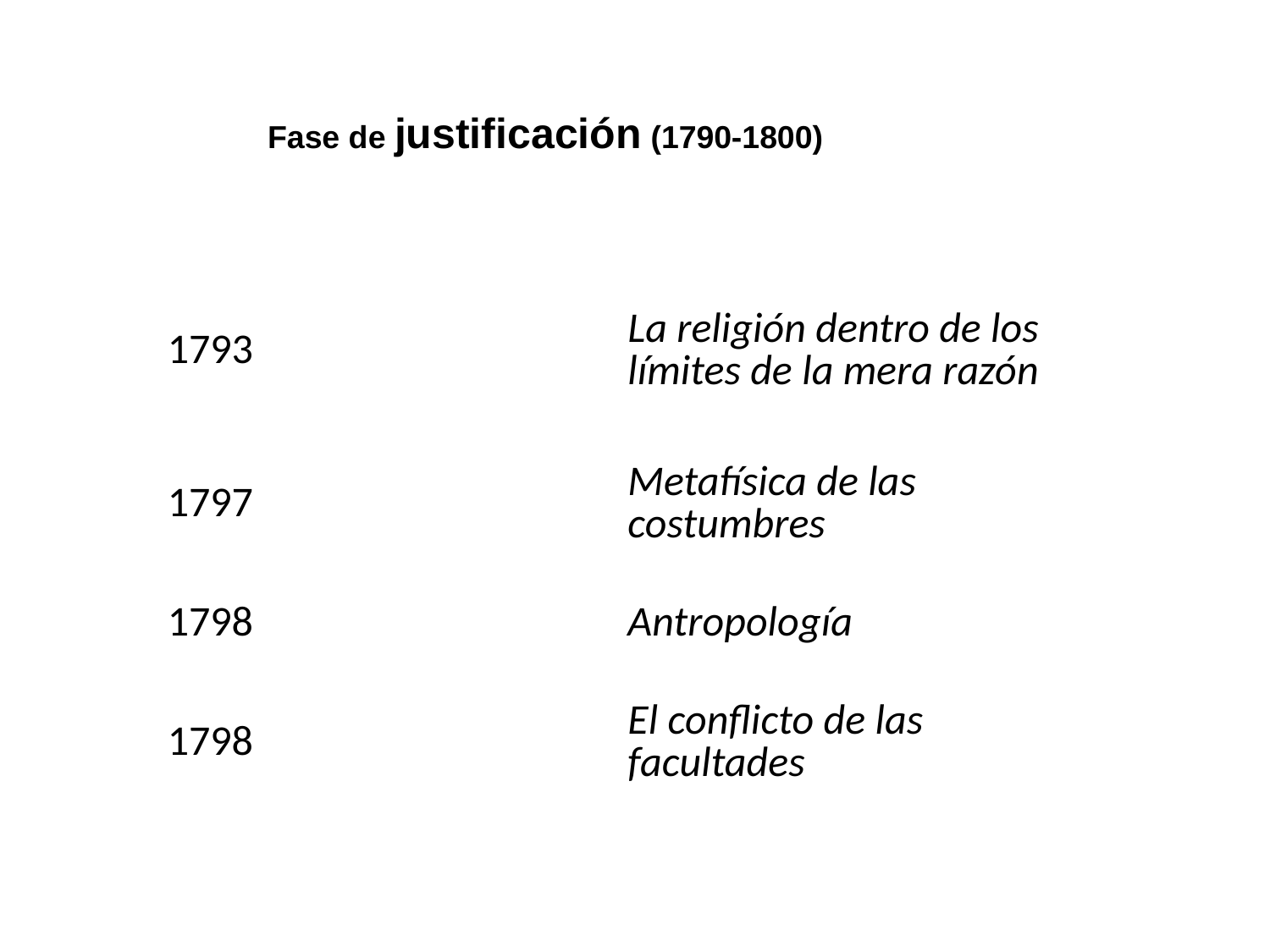

Fase de justificación (1790-1800)
| 1793 | La religión dentro de los límites de la mera razón |
| --- | --- |
| 1797 | Metafísica de las costumbres |
| 1798 | Antropología |
| 1798 | El conflicto de las facultades |